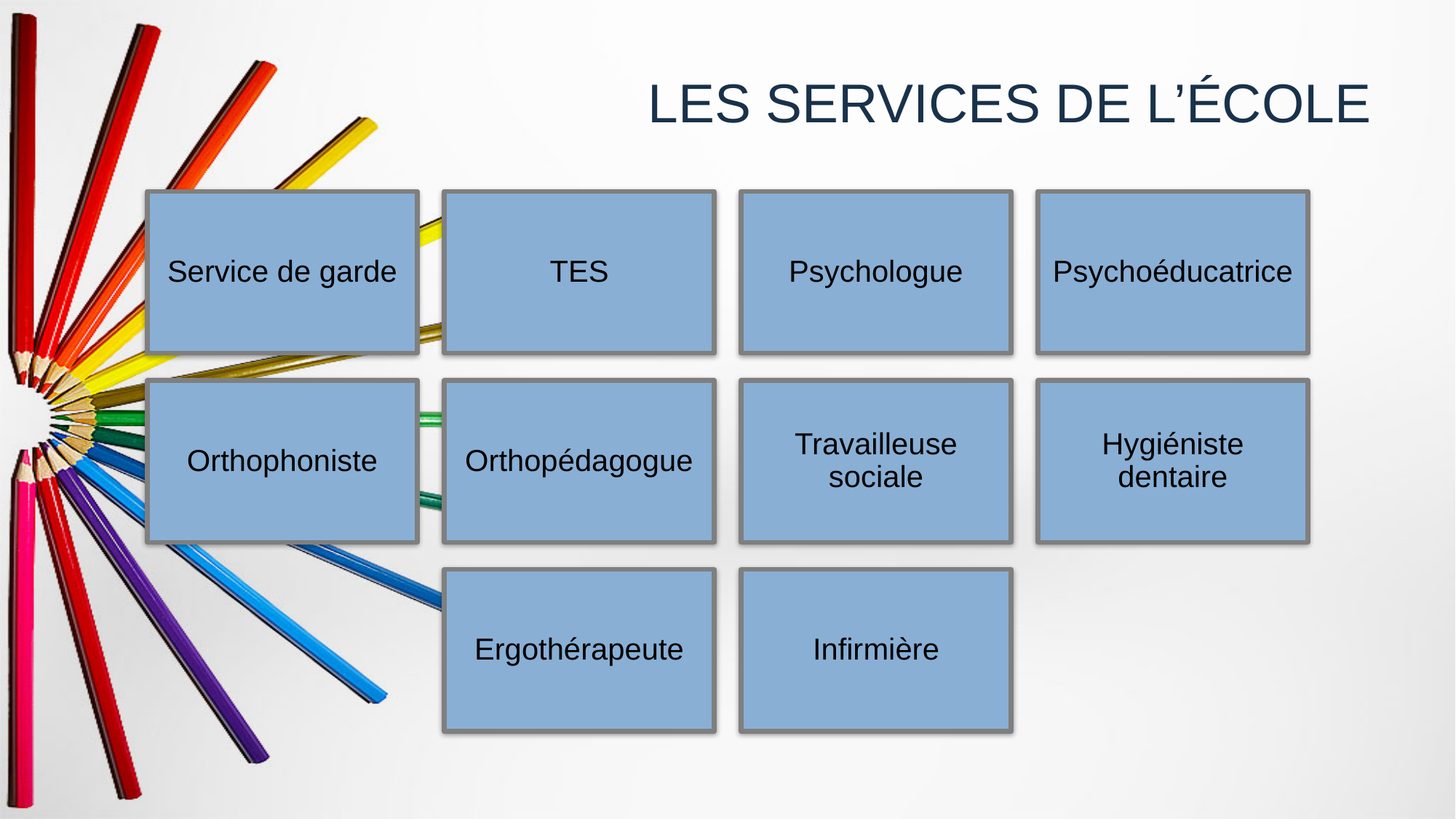

# LES SERVICES DE L’ÉCOLE
Service de garde
TES
Psychologue
Psychoéducatrice
Orthophoniste
Orthopédagogue
Travailleuse sociale
Hygiéniste dentaire
Ergothérapeute
Infirmière